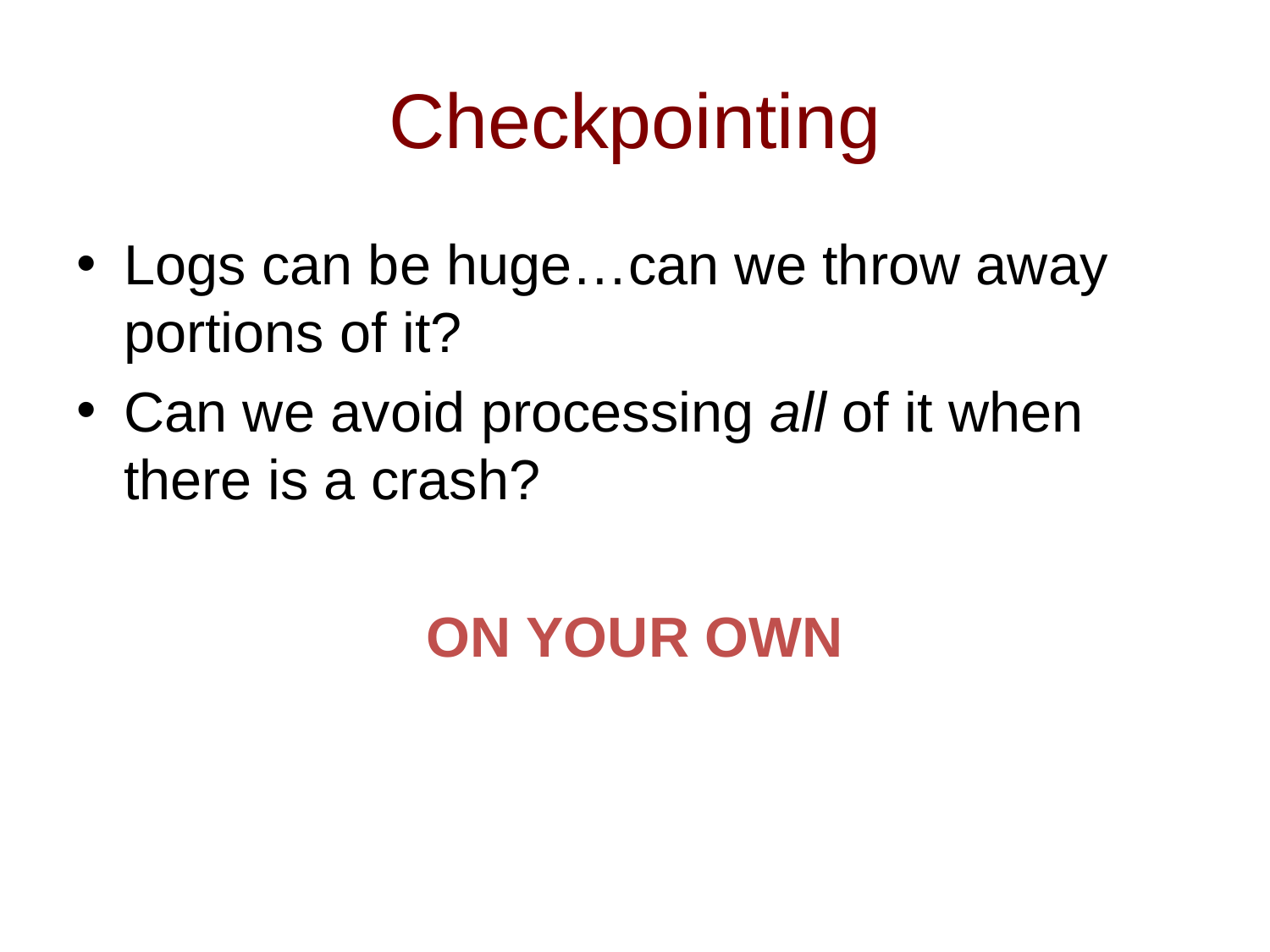

# Checkpointing
Logs can be huge…can we throw away portions of it?
Can we avoid processing all of it when there is a crash?

ON YOUR OWN